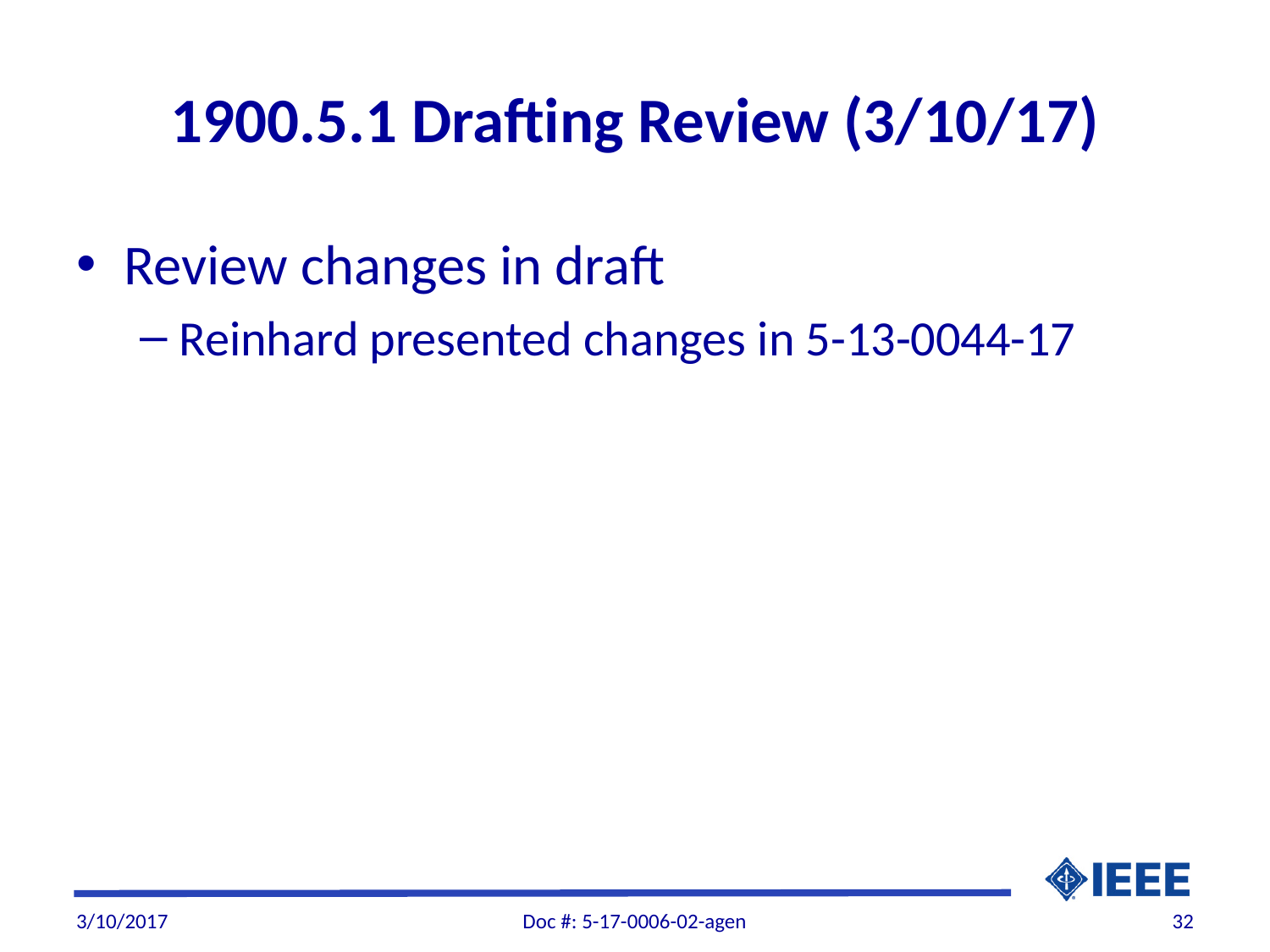

# 1900.5.1 Drafting Review (3/10/17)
Review changes in draft
Reinhard presented changes in 5-13-0044-17
3/10/2017
Doc #: 5-17-0006-02-agen
32